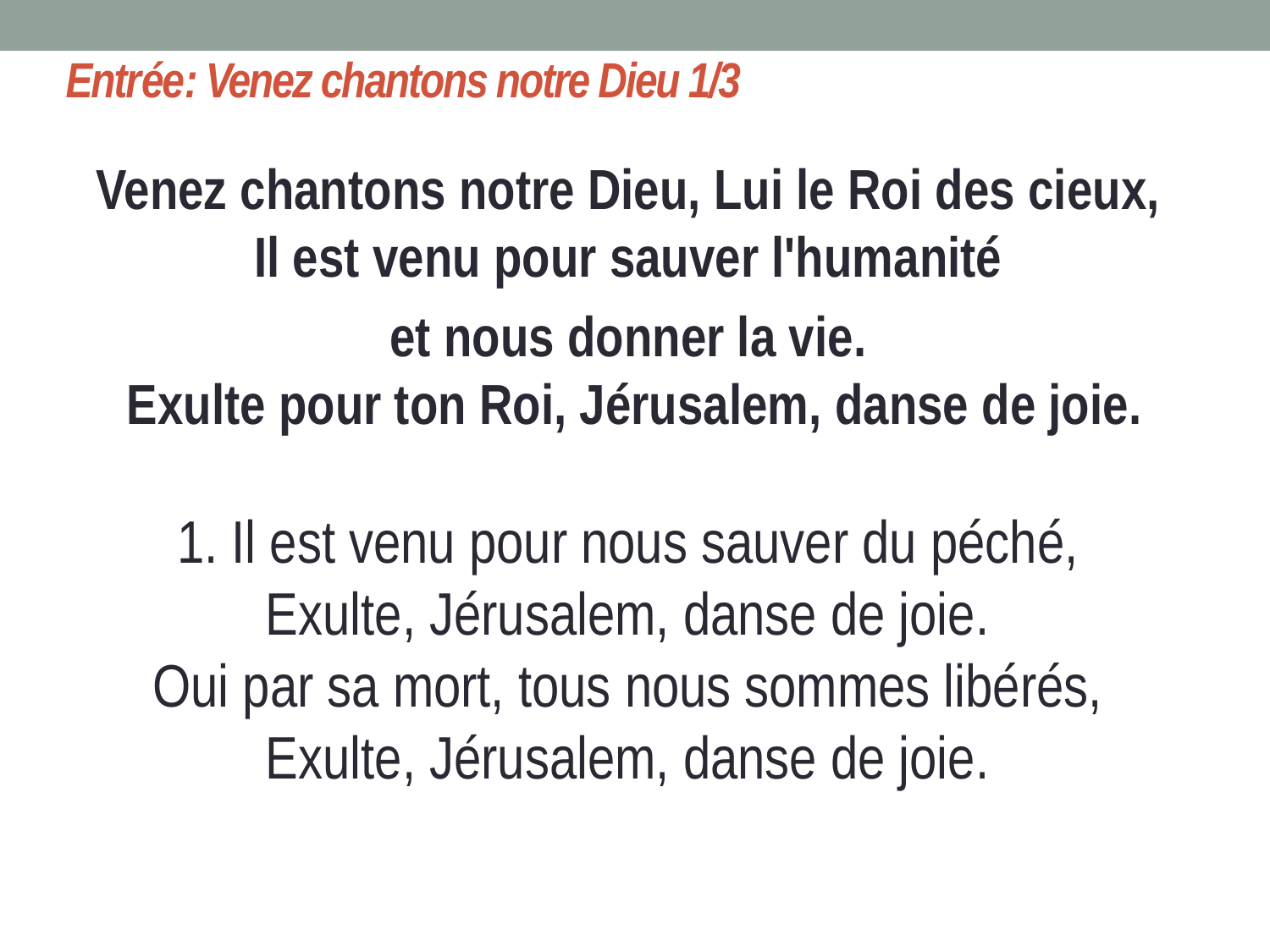

# Entrée: Venez chantons notre Dieu 1/3
Venez chantons notre Dieu, Lui le Roi des cieux, 
Il est venu pour sauver l'humanité
et nous donner la vie. 
Exulte pour ton Roi, Jérusalem, danse de joie.
1. Il est venu pour nous sauver du péché, 
Exulte, Jérusalem, danse de joie. 
Oui par sa mort, tous nous sommes libérés, 
Exulte, Jérusalem, danse de joie.